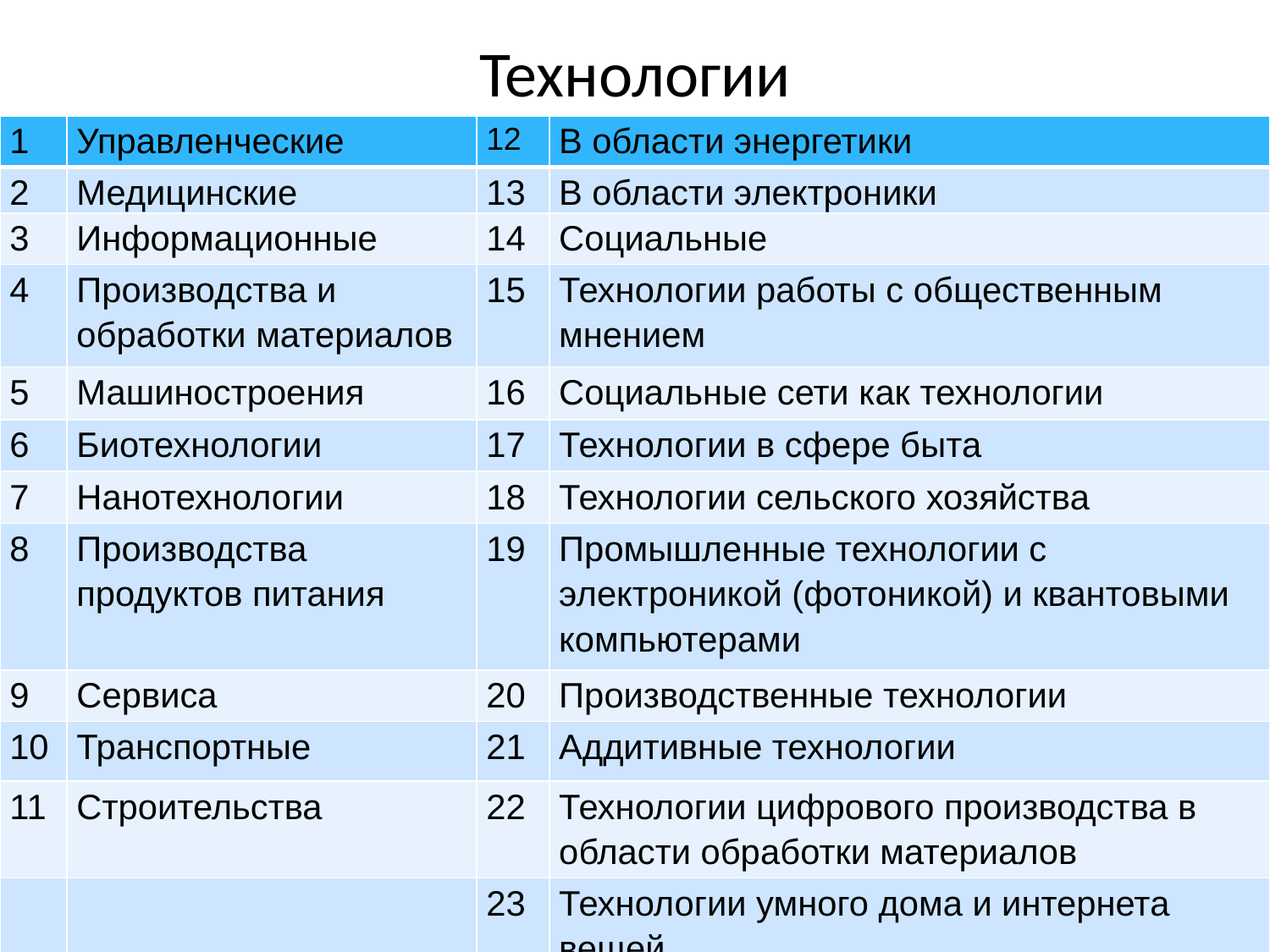

# Технологии
| 1 | Управленческие | 12 | В области энергетики |
| --- | --- | --- | --- |
| 2 | Медицинские | 13 | В области электроники |
| 3 | Информационные | 14 | Социальные |
| 4 | Производства и обработки материалов | 15 | Технологии работы с общественным мнением |
| 5 | Машиностроения | 16 | Социальные сети как технологии |
| 6 | Биотехнологии | 17 | Технологии в сфере быта |
| 7 | Нанотехнологии | 18 | Технологии сельского хозяйства |
| 8 | Производства продуктов питания | 19 | Промышленные технологии с электроникой (фотоникой) и квантовыми компьютерами |
| 9 | Сервиса | 20 | Производственные технологии |
| 10 | Транспортные | 21 | Аддитивные технологии |
| 11 | Строительства | 22 | Технологии цифрового производства в области обработки материалов |
|  |  | 23 | Технологии умного дома и интернета вещей |